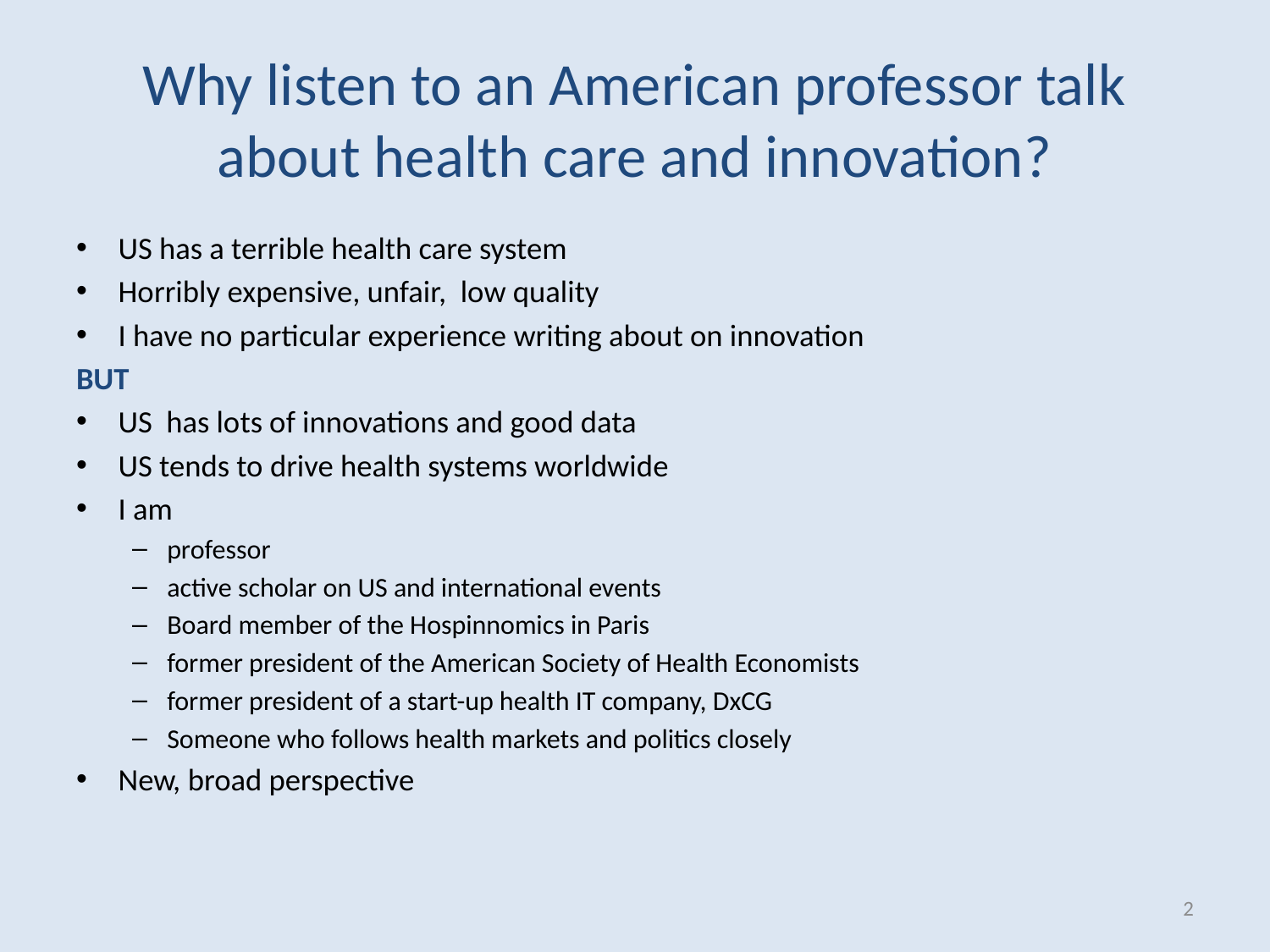

# Why listen to an American professor talk about health care and innovation?
US has a terrible health care system
Horribly expensive, unfair,  low quality
I have no particular experience writing about on innovation
BUT
US  has lots of innovations and good data
US tends to drive health systems worldwide
I am
professor
active scholar on US and international events
Board member of the Hospinnomics in Paris
former president of the American Society of Health Economists
former president of a start-up health IT company, DxCG
Someone who follows health markets and politics closely
New, broad perspective

2